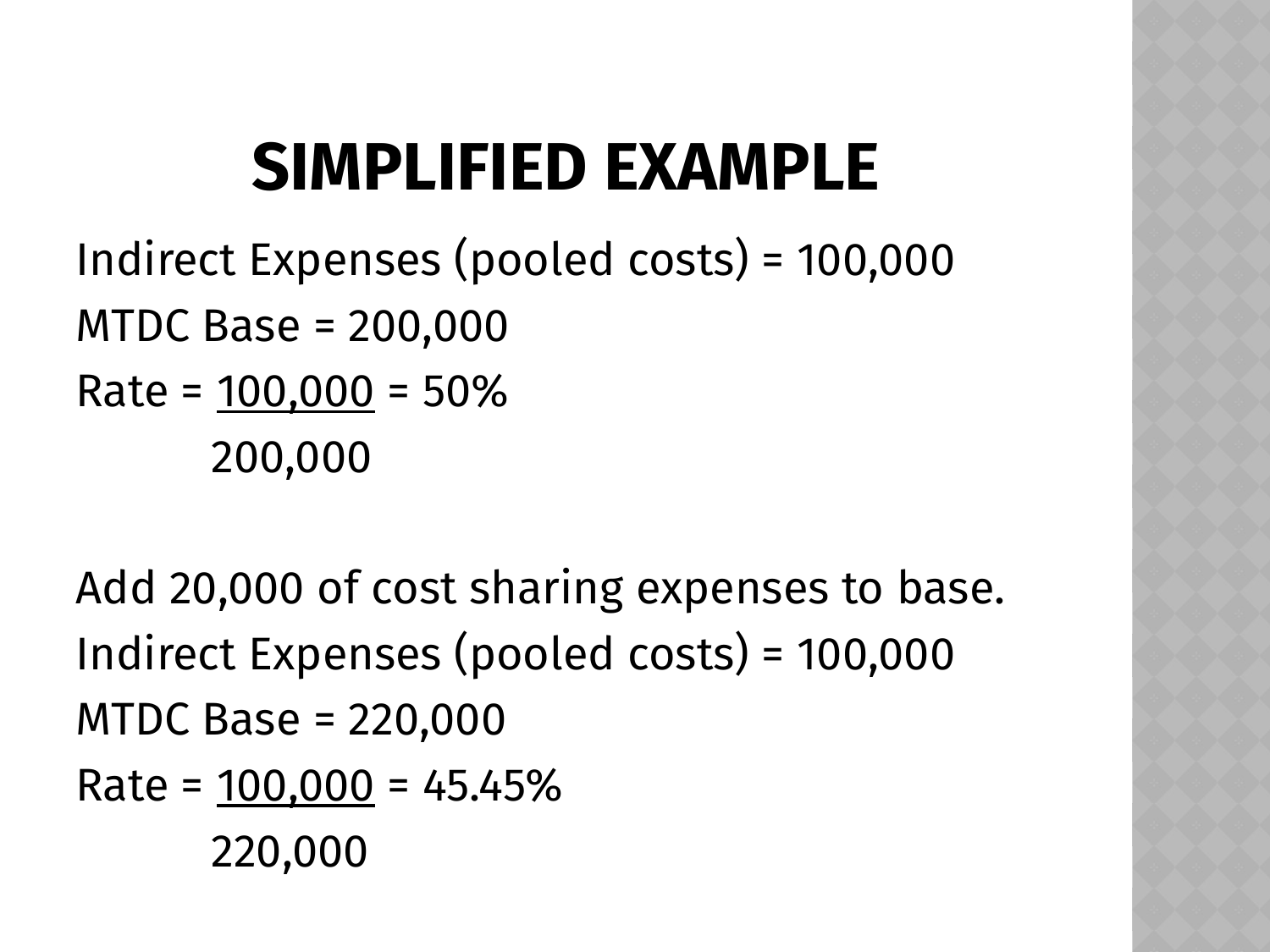

# Simplified example
Indirect Expenses (pooled costs) = 100,000
MTDC Base = 200,000
Rate = 100,000 = 50%
           200,000

Add 20,000 of cost sharing expenses to base.
Indirect Expenses (pooled costs) = 100,000
MTDC Base = 220,000
Rate = 100,000 = 45.45%
           220,000